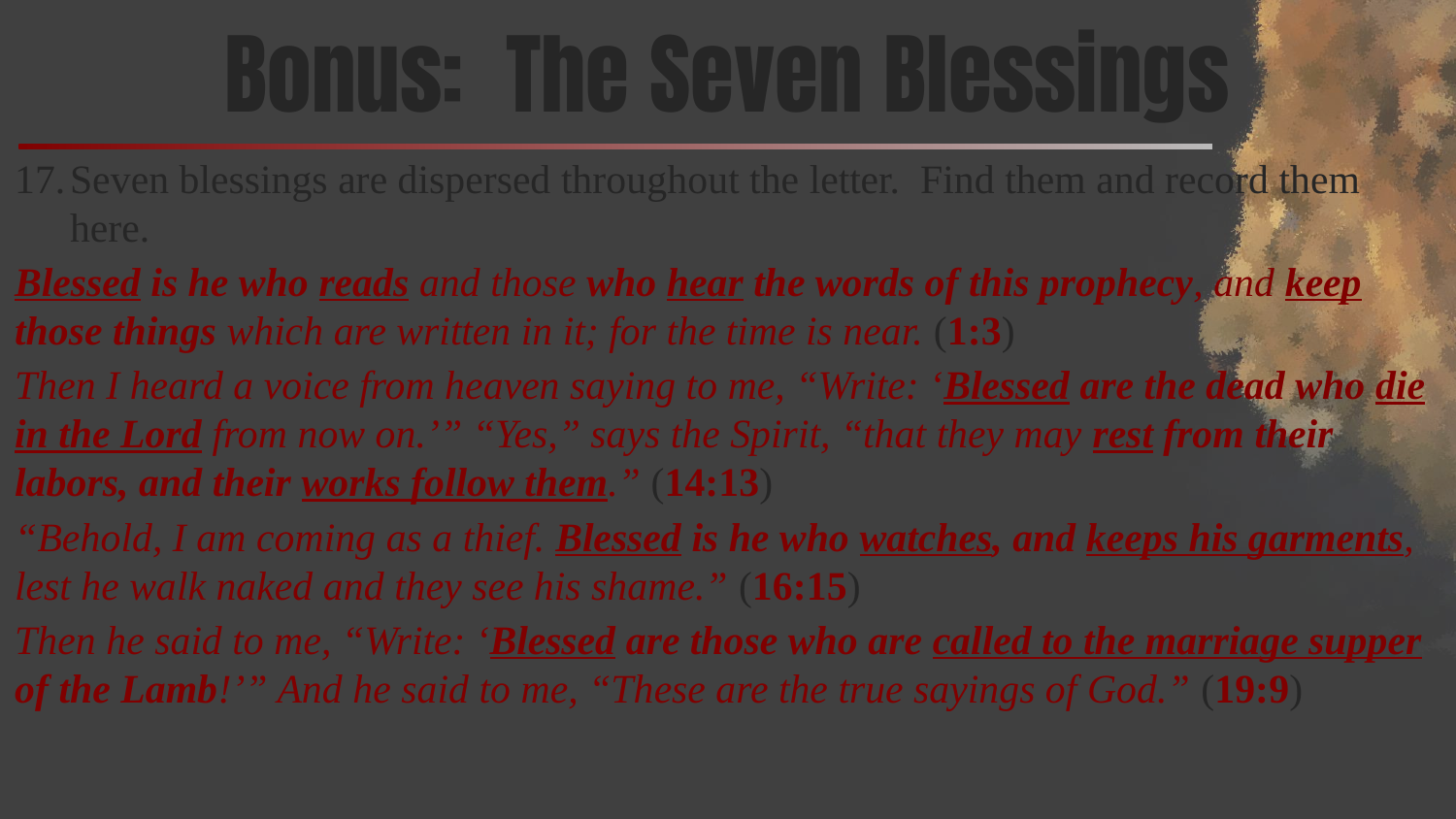

# Bonus:  The Seven Blessings
Seven blessings are dispersed throughout the letter.  Find them and record them here.
Blessed is he who reads and those who hear the words of this prophecy, and keep those things which are written in it; for the time is near. (1:3)
Then I heard a voice from heaven saying to me, “Write: ‘Blessed are the dead who die in the Lord from now on.’” “Yes,” says the Spirit, “that they may rest from their labors, and their works follow them.” (14:13)
“Behold, I am coming as a thief. Blessed is he who watches, and keeps his garments, lest he walk naked and they see his shame.” (16:15)
Then he said to me, “Write: ‘Blessed are those who are called to the marriage supper of the Lamb!’” And he said to me, “These are the true sayings of God.” (19:9)